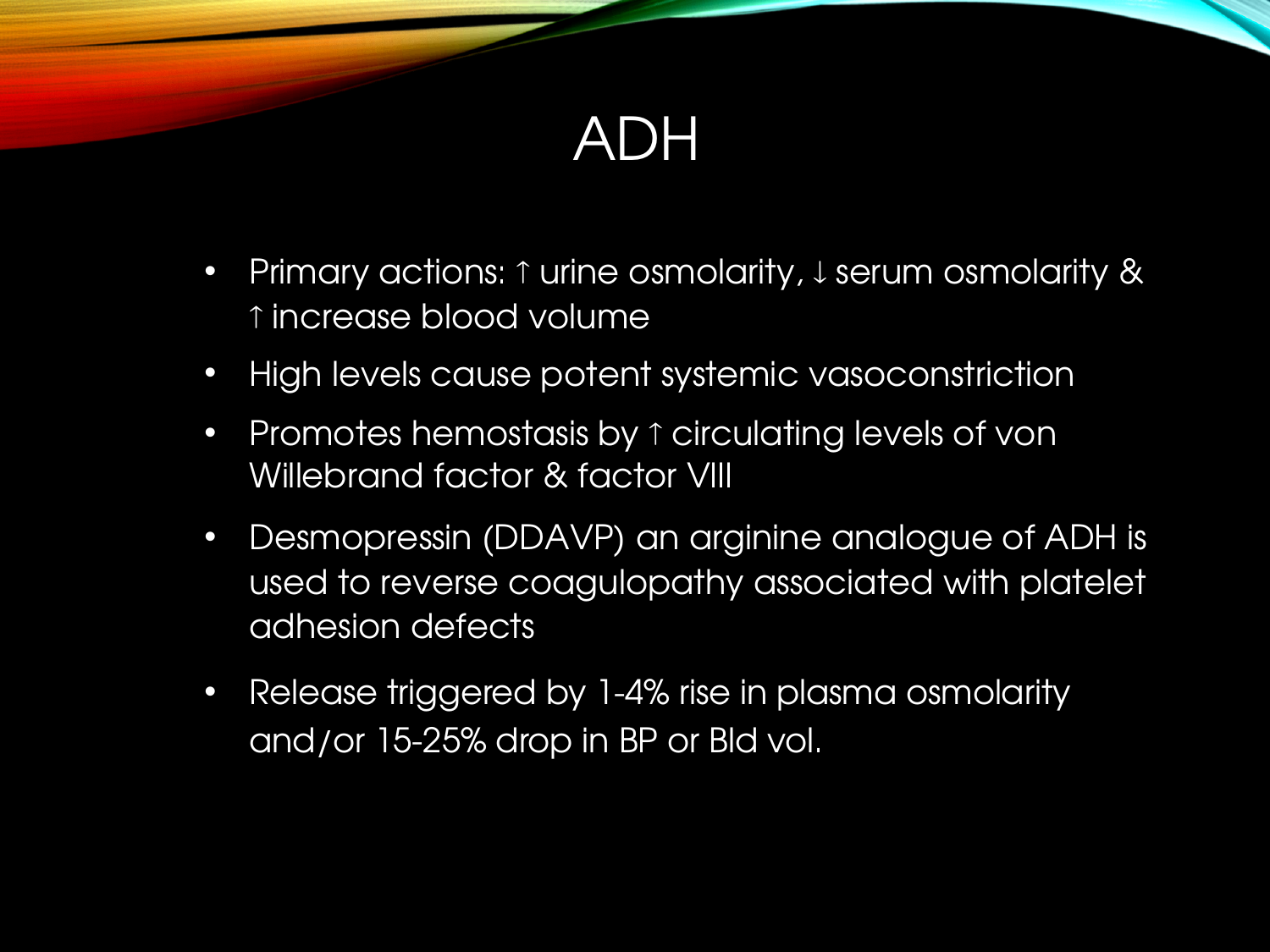

# ADH
Acts on renal collecting ducts to absorption of solute free water from tubules
Primary actions: ↑ urine osmolarity, ↓ serum osmolarity & ↑ increase blood volume
High levels cause potent systemic vasoconstriction
Promotes hemostasis by ↑ circulating levels of von Willebrand factor & factor VIII
Desmopressin (DDAVP) an arginine analogue of ADH is used to reverse coagulopathy associated with platelet adhesion defects
Release triggered by 1-4% rise in plasma osmolarity and/or 15-25% drop in BP or Bld vol.